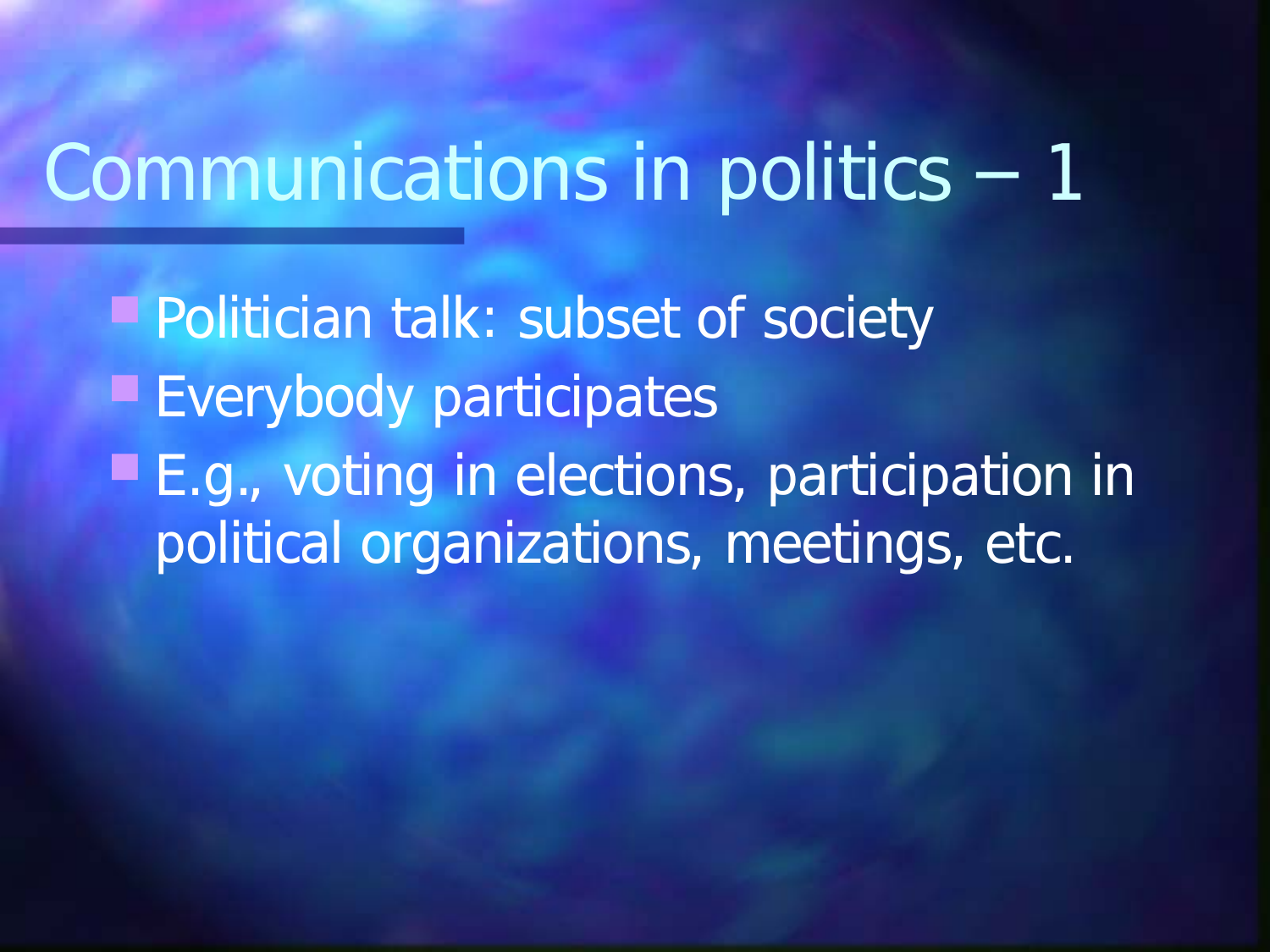

# Communications in politics – 1
Politician talk: subset of society
Everybody participates
E.g., voting in elections, participation in political organizations, meetings, etc.